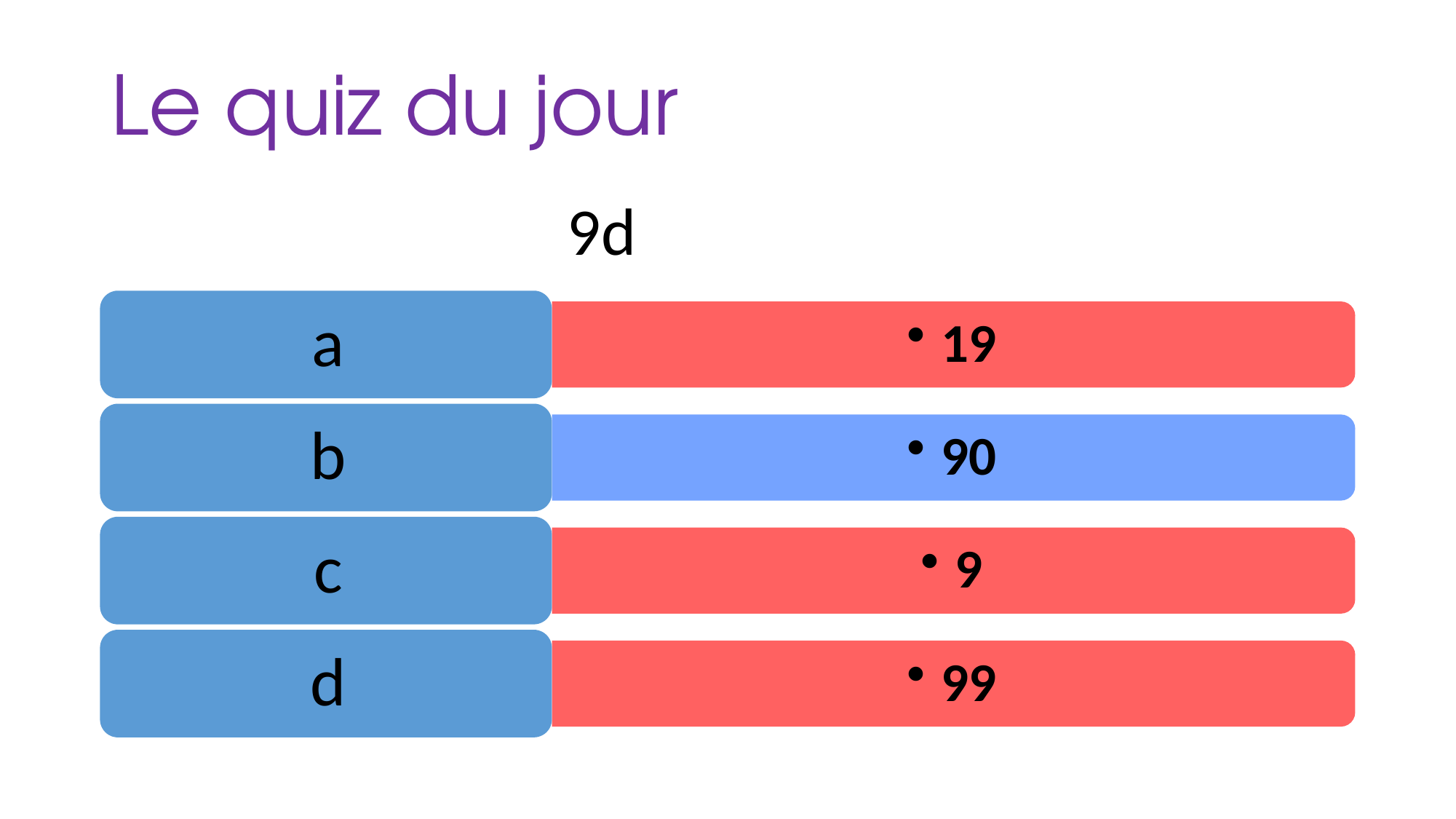

# Le quiz du jour
9d
19
a
90
b
9
c
99
d